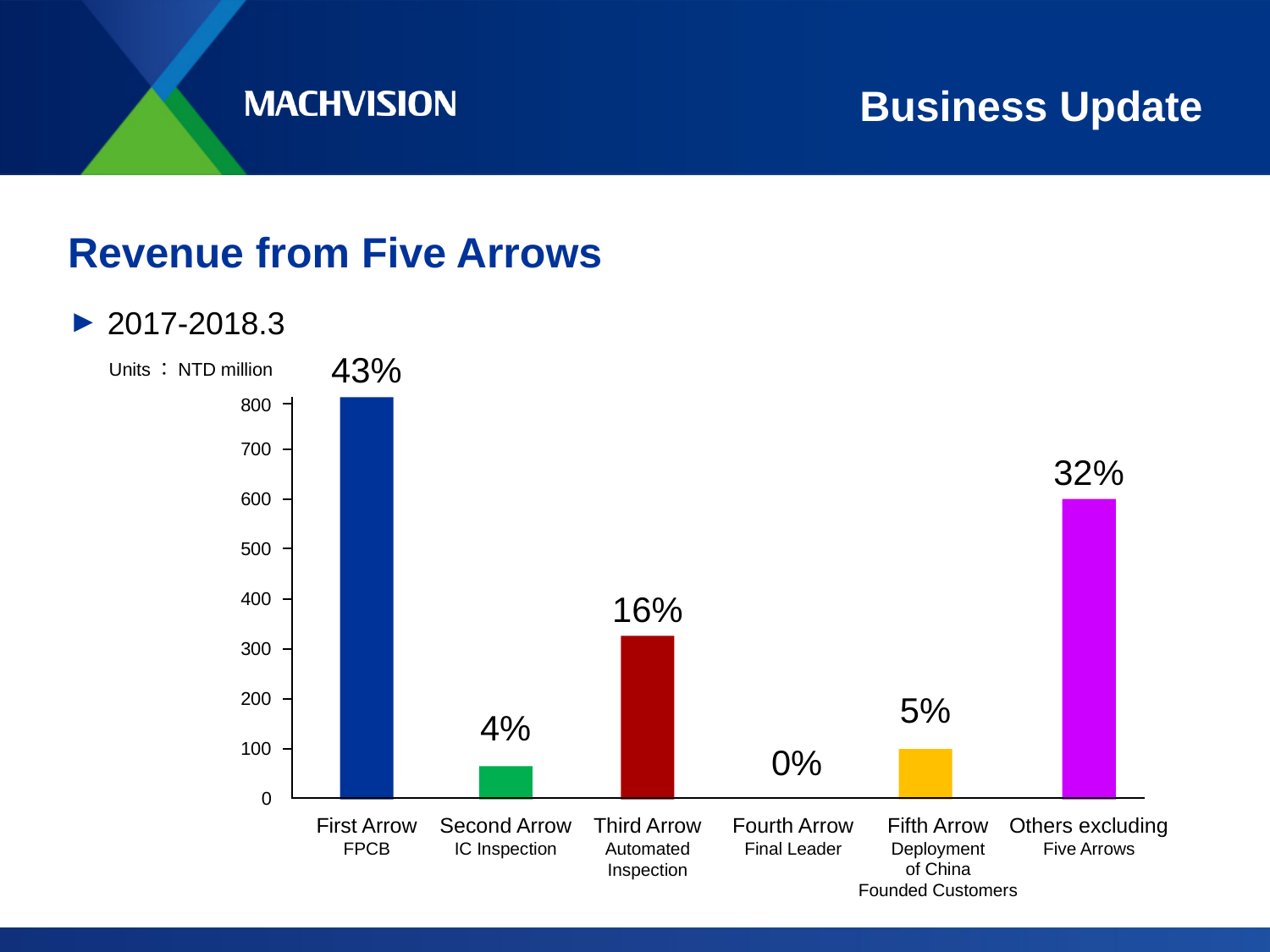

# Business Update
Revenue from Five Arrows

2017-2018.3
43%
Units：NTD million
800
700
600

500
400
300
200
100
0

32%

16%

5%
4%
0%

Third Arrow
Automated
Inspection
Fourth Arrow
Final Leader
Fifth Arrow
Deployment
of China
Founded Customers
Others excluding
Five Arrows
First Arrow
FPCB
Second Arrow
IC Inspection